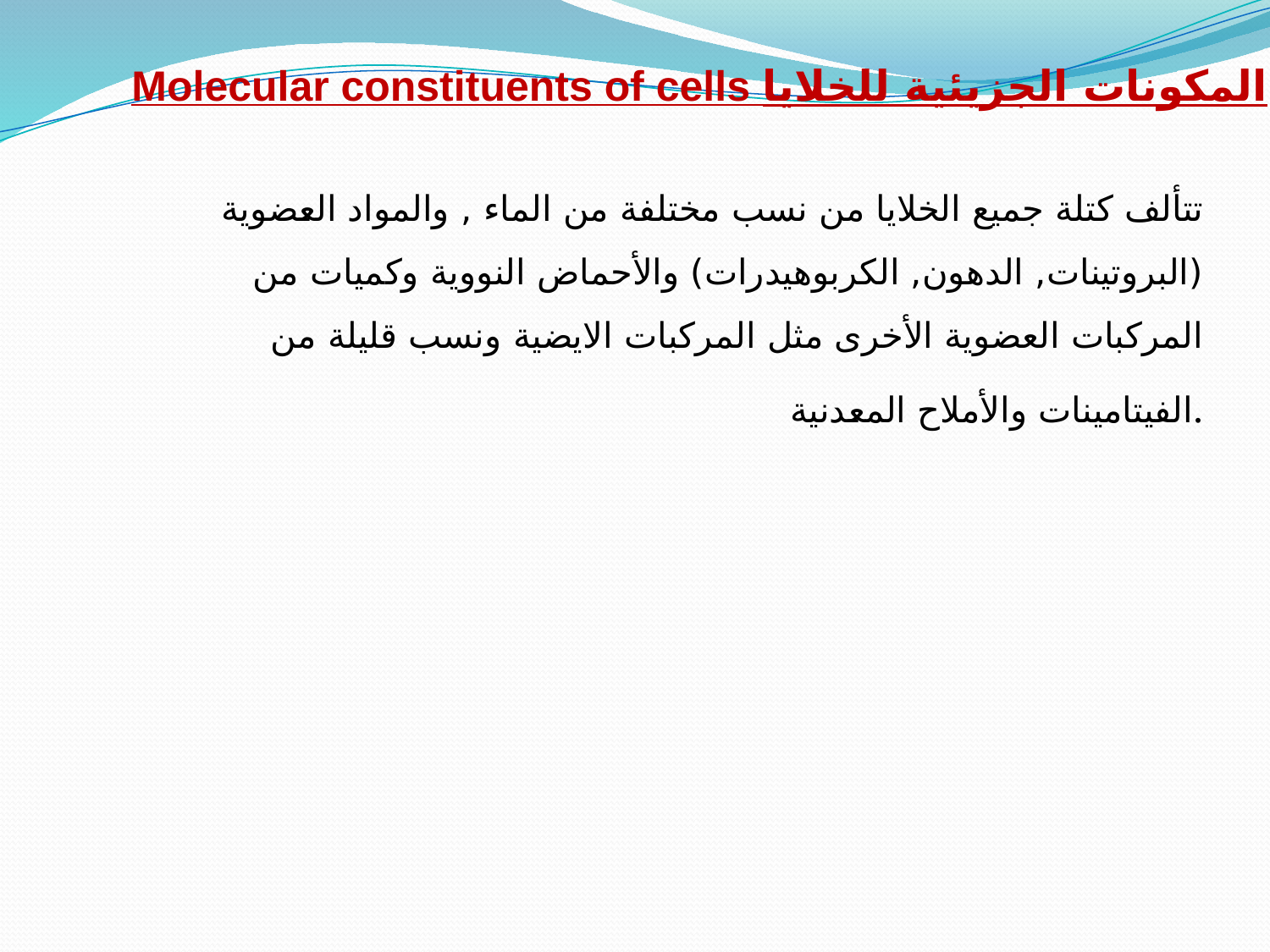

Molecular constituents of cells المكونات الجزيئية للخلايا
تتألف كتلة جميع الخلايا من نسب مختلفة من الماء , والمواد العضوية (البروتينات, الدهون, الكربوهيدرات) والأحماض النووية وكميات من المركبات العضوية الأخرى مثل المركبات الايضية ونسب قليلة من الفيتامينات والأملاح المعدنية.